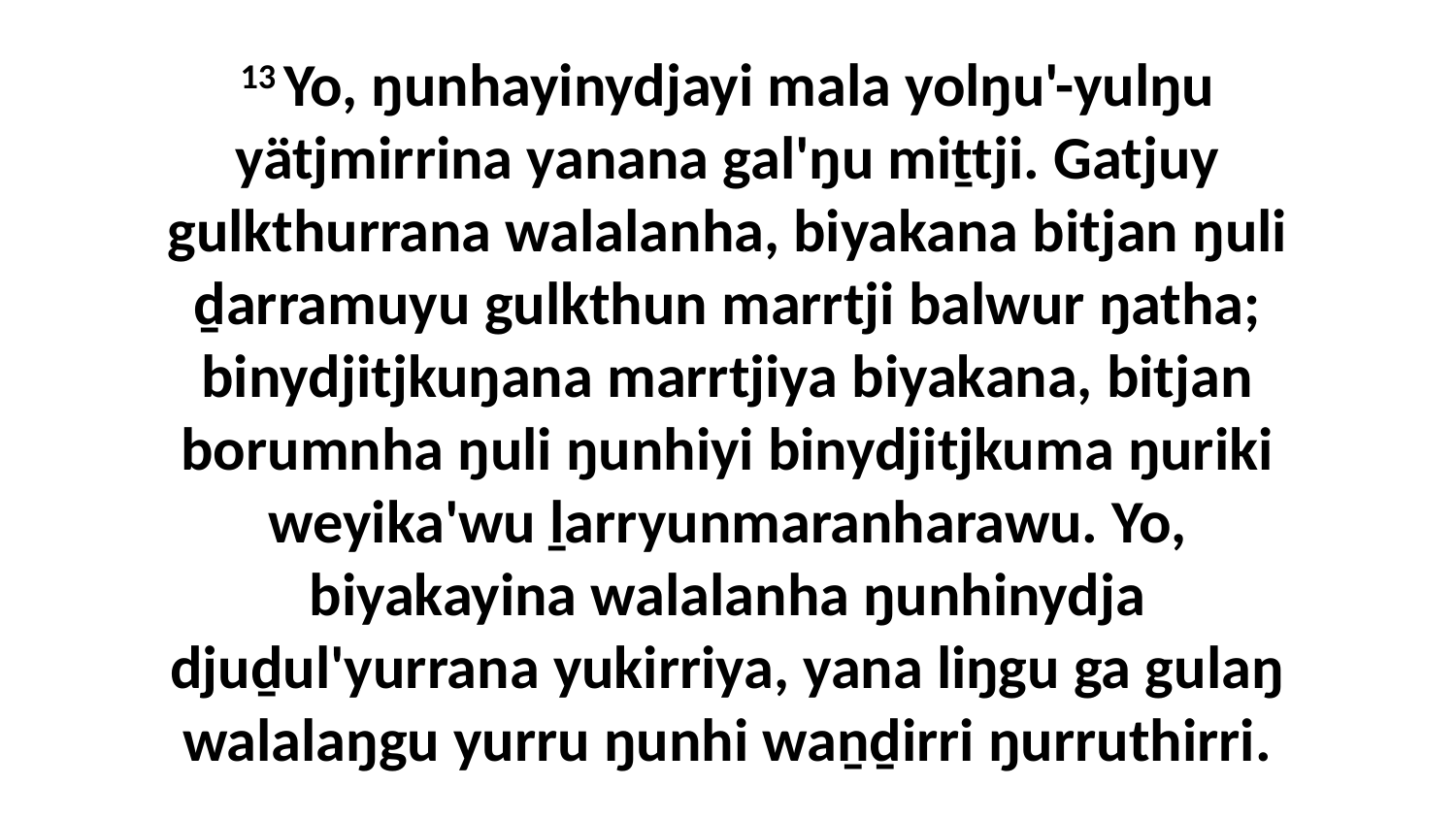

13 Yo, ŋunhayinydjayi mala yolŋu'-yulŋu yätjmirrina yanana gal'ŋu miṯtji. Gatjuy gulkthurrana walalanha, biyakana bitjan ŋuli ḏarramuyu gulkthun marrtji balwur ŋatha; binydjitjkuŋana marrtjiya biyakana, bitjan borumnha ŋuli ŋunhiyi binydjitjkuma ŋuriki weyika'wu ḻarryunmaranharawu. Yo, biyakayina walalanha ŋunhinydja djuḏul'yurrana yukirriya, yana liŋgu ga gulaŋ walalaŋgu yurru ŋunhi waṉḏirri ŋurruthirri.